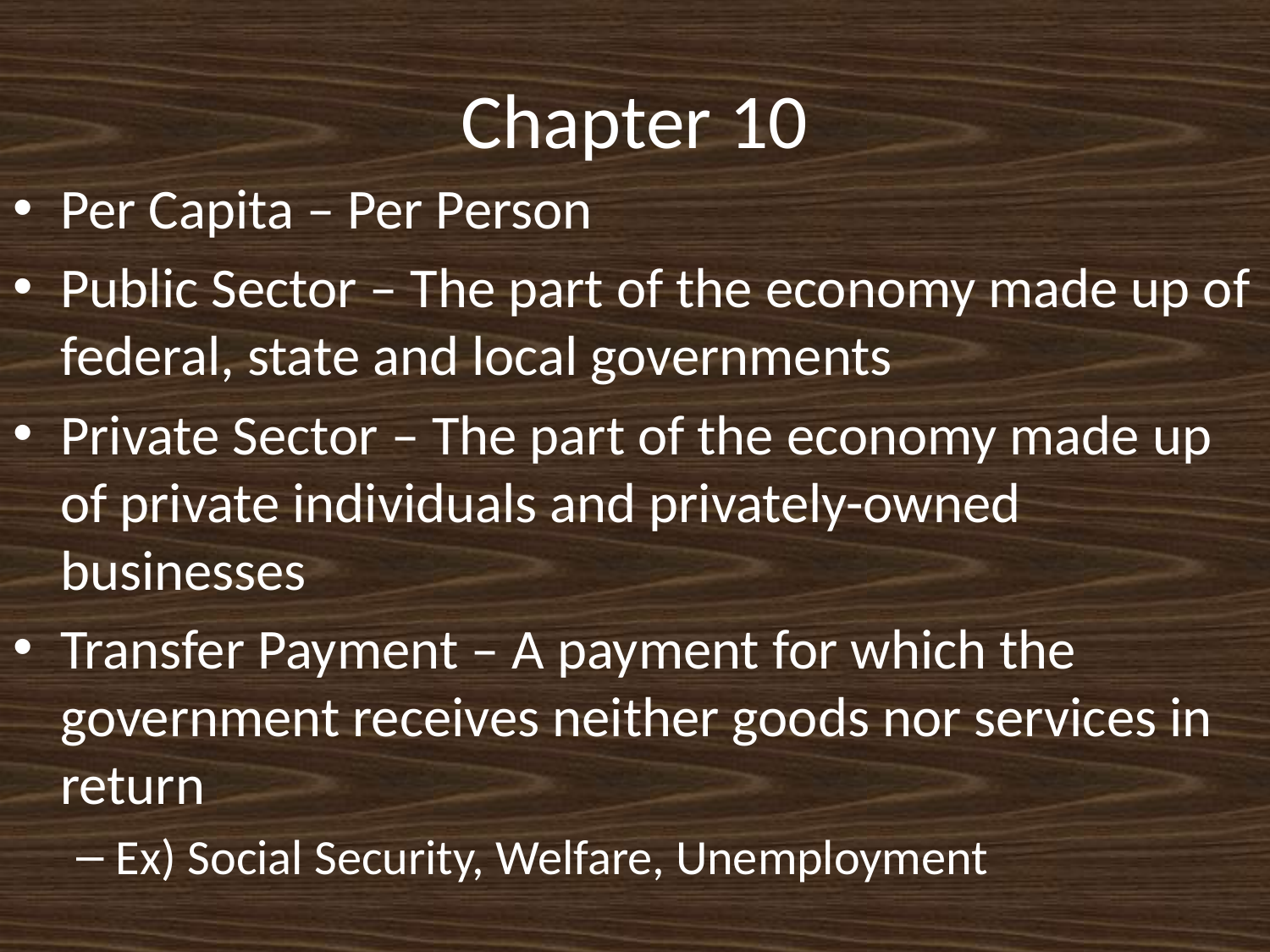

# Chapter 10
Per Capita – Per Person
Public Sector – The part of the economy made up of federal, state and local governments
Private Sector – The part of the economy made up of private individuals and privately-owned businesses
Transfer Payment – A payment for which the government receives neither goods nor services in return
Ex) Social Security, Welfare, Unemployment